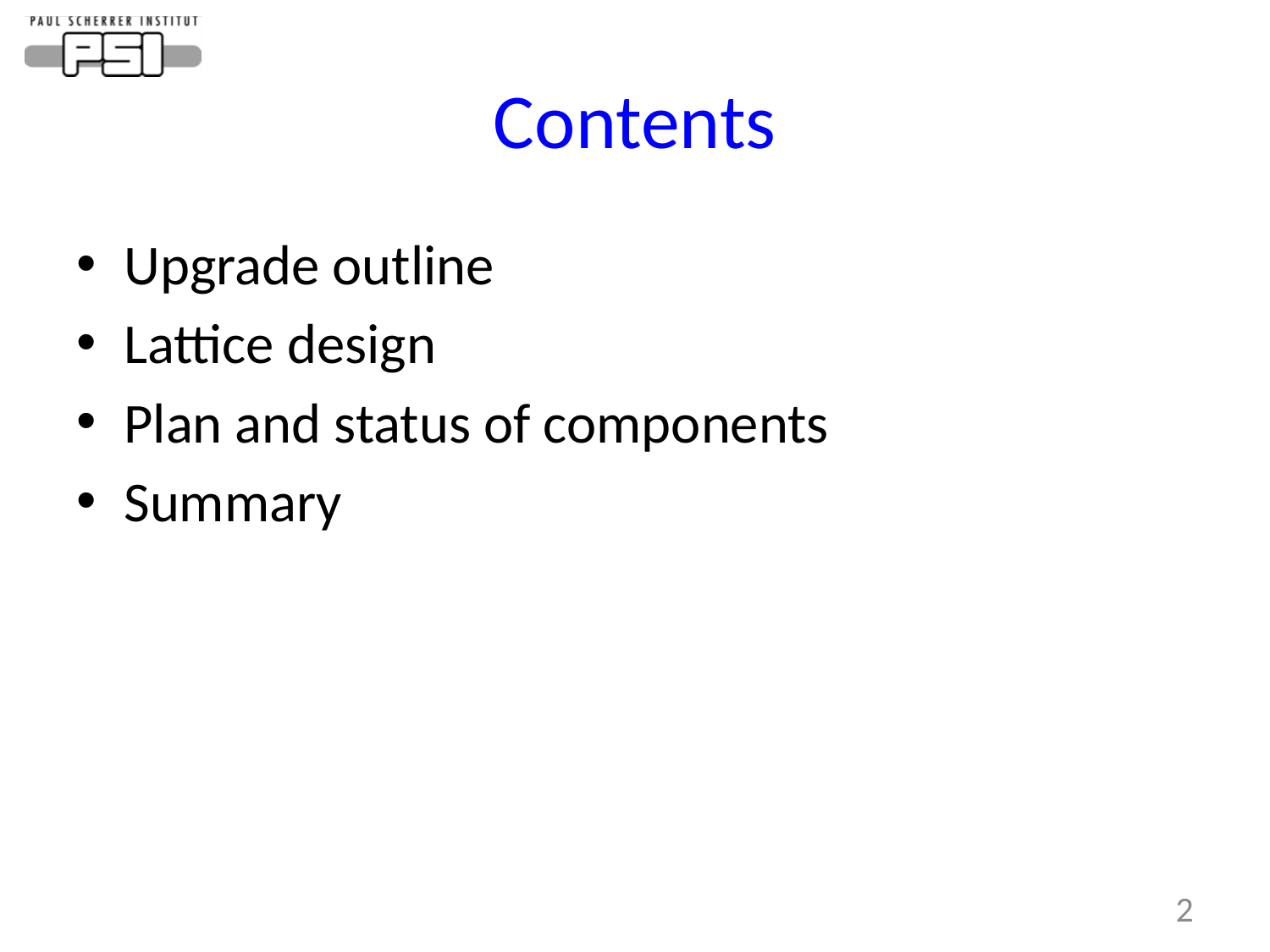

# Contents
Upgrade outline
Lattice design
Plan and status of components
Summary
2